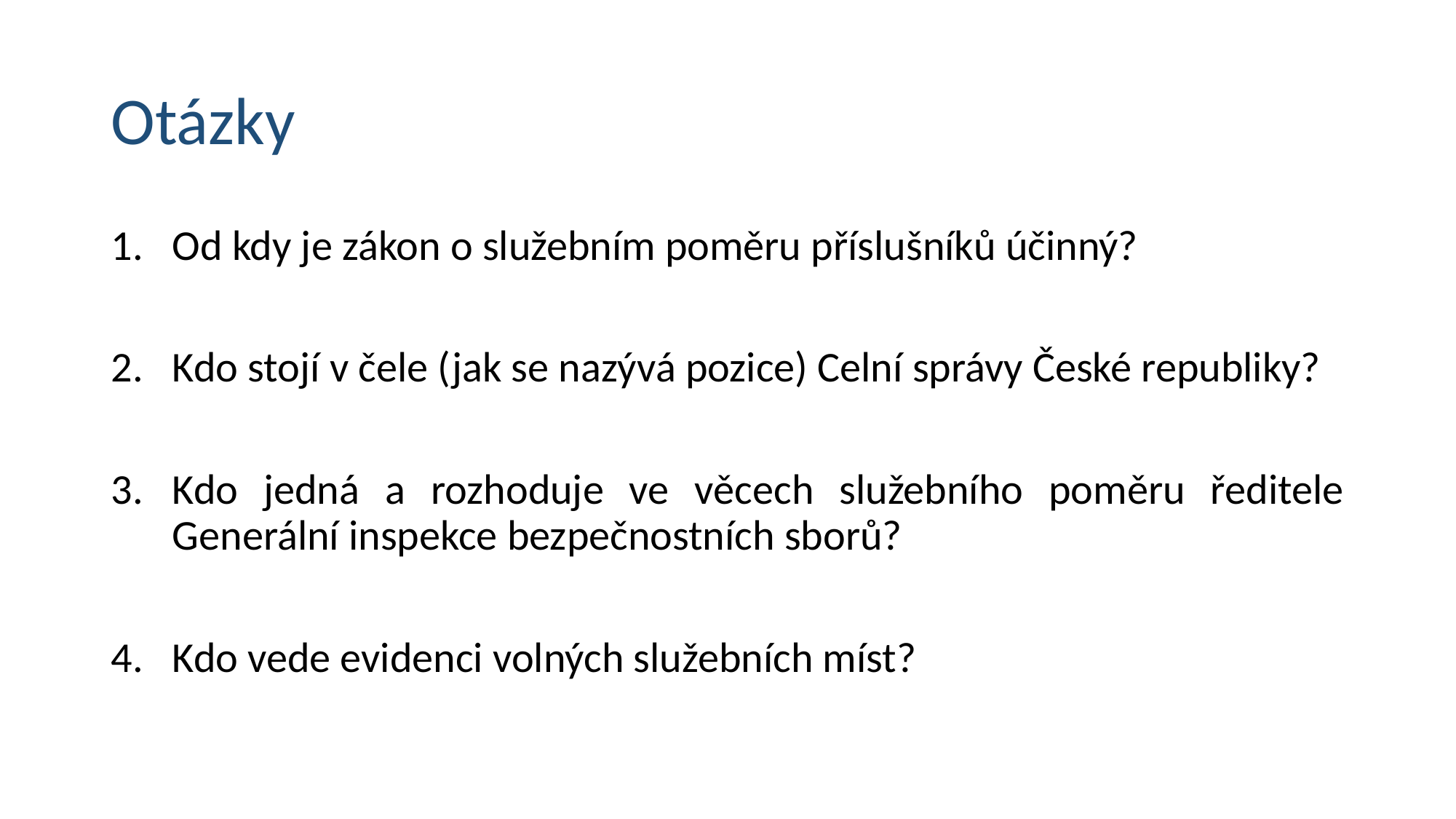

# Otázky
Od kdy je zákon o služebním poměru příslušníků účinný?

Kdo stojí v čele (jak se nazývá pozice) Celní správy České republiky?

Kdo jedná a rozhoduje ve věcech služebního poměru ředitele Generální inspekce bezpečnostních sborů?

Kdo vede evidenci volných služebních míst?